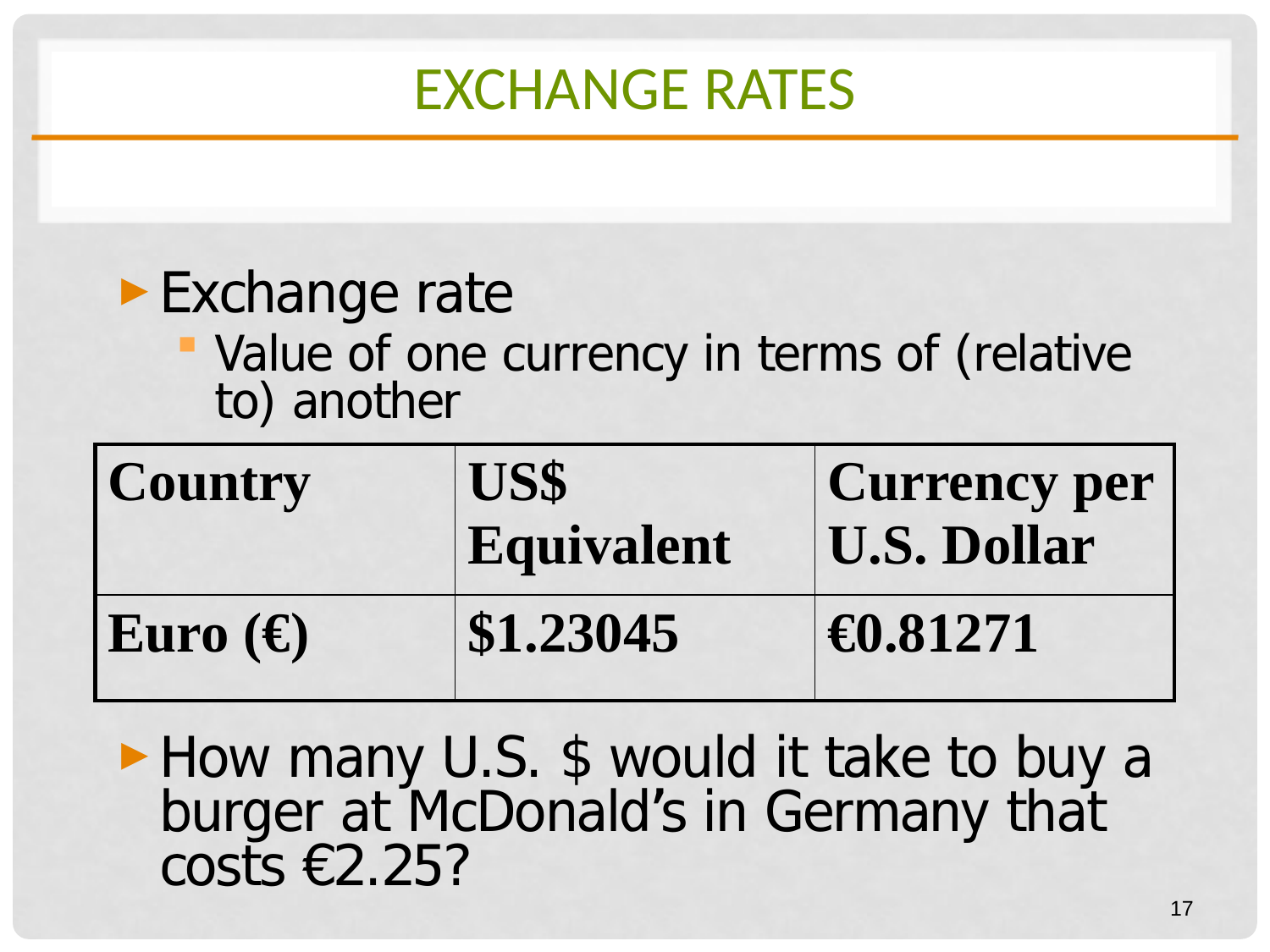

# Exchange Rates

Exchange rate
Value of one currency in terms of (relative to) another

How many U.S. $ would it take to buy a burger at McDonald’s in Germany that costs €2.25?
| Country | US$ Equivalent | Currency per U.S. Dollar |
| --- | --- | --- |
| Euro (€) | $1.23045 | €0.81271 |
17